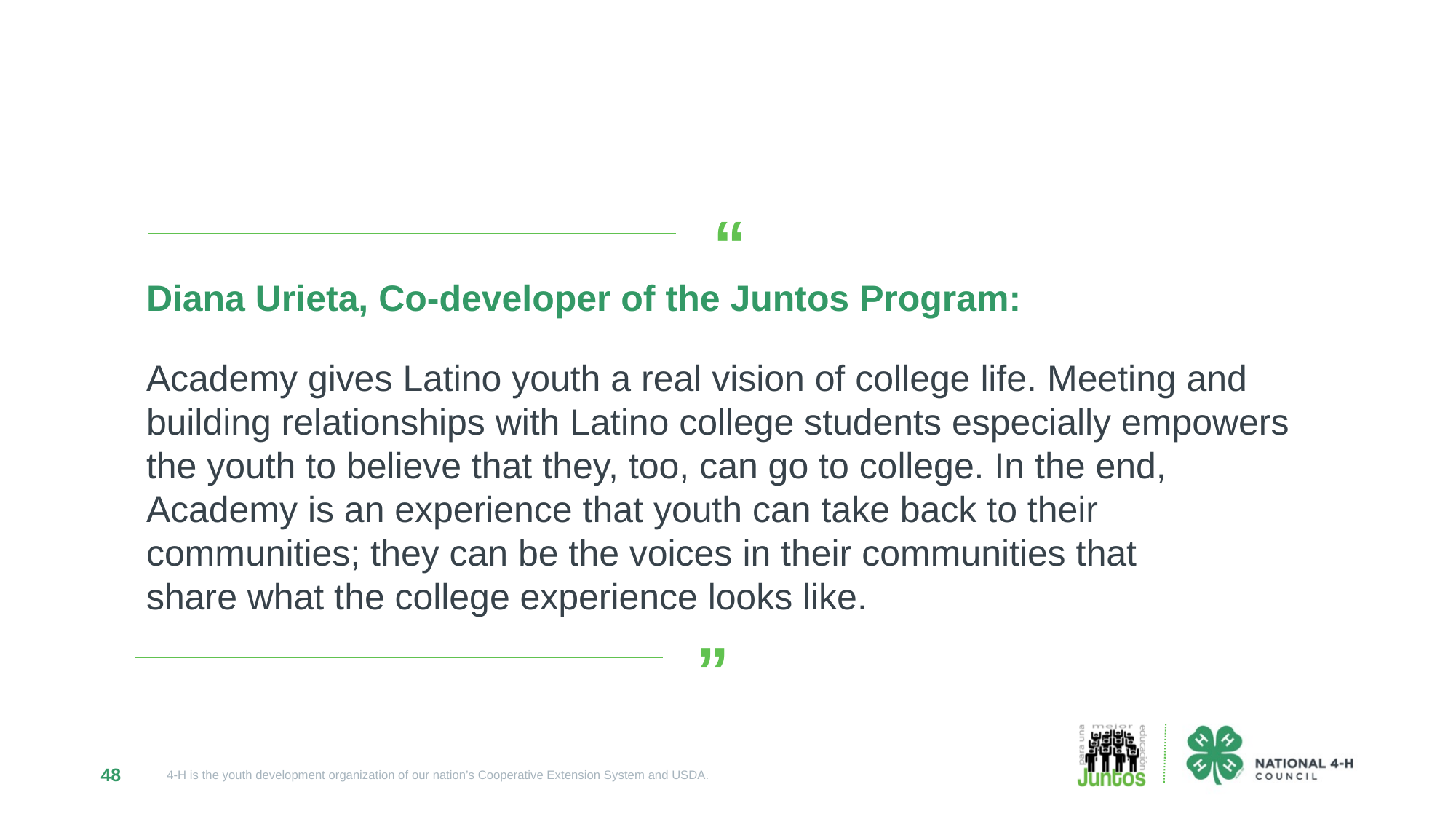

“

Diana Urieta, Co-developer of the Juntos Program:

Academy gives Latino youth a real vision of college life. Meeting and building relationships with Latino college students especially empowers the youth to believe that they, too, can go to college. In the end, Academy is an experience that youth can take back to their communities; they can be the voices in their communities that share what the college experience looks like.

 “
48